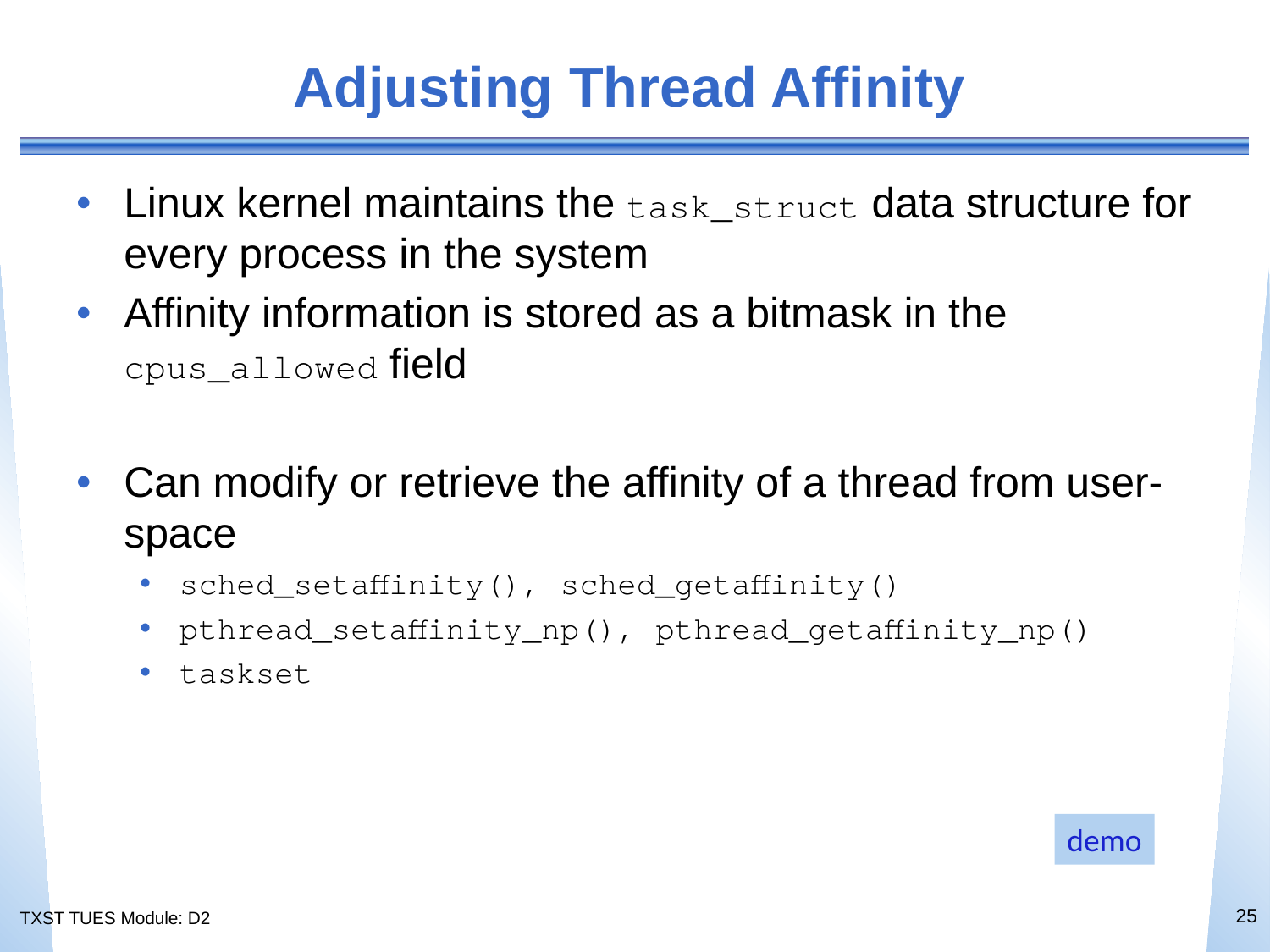

# Adjusting Thread Affinity
Linux kernel maintains the task_struct data structure for every process in the system
Affinity information is stored as a bitmask in the cpus_allowed field

Can modify or retrieve the affinity of a thread from user-space
sched_setaffinity(), sched_getaffinity()
pthread_setaffinity_np(), pthread_getaffinity_np()
taskset

demo
25